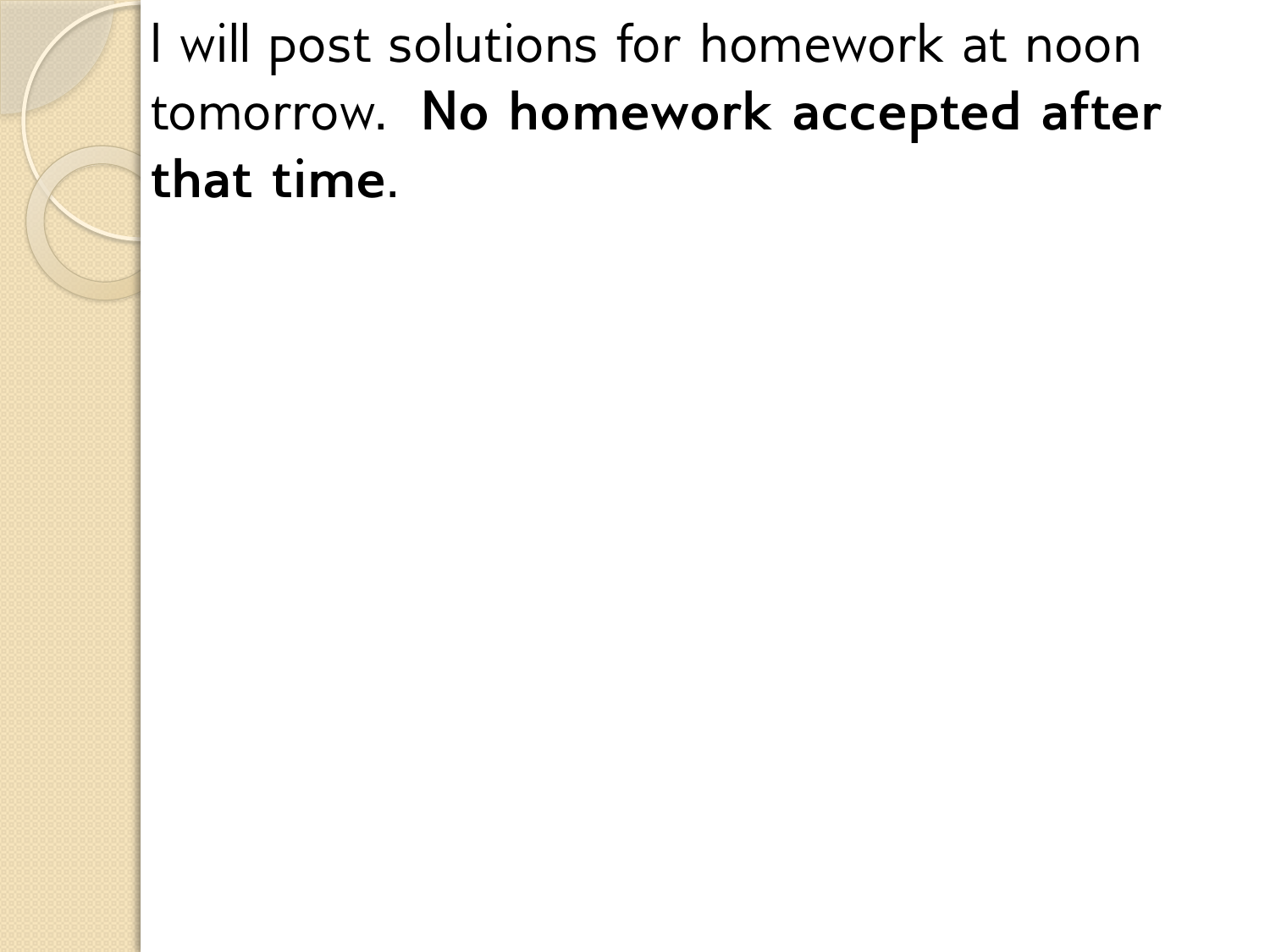

I will post solutions for homework at noon tomorrow.  No homework accepted after that time.